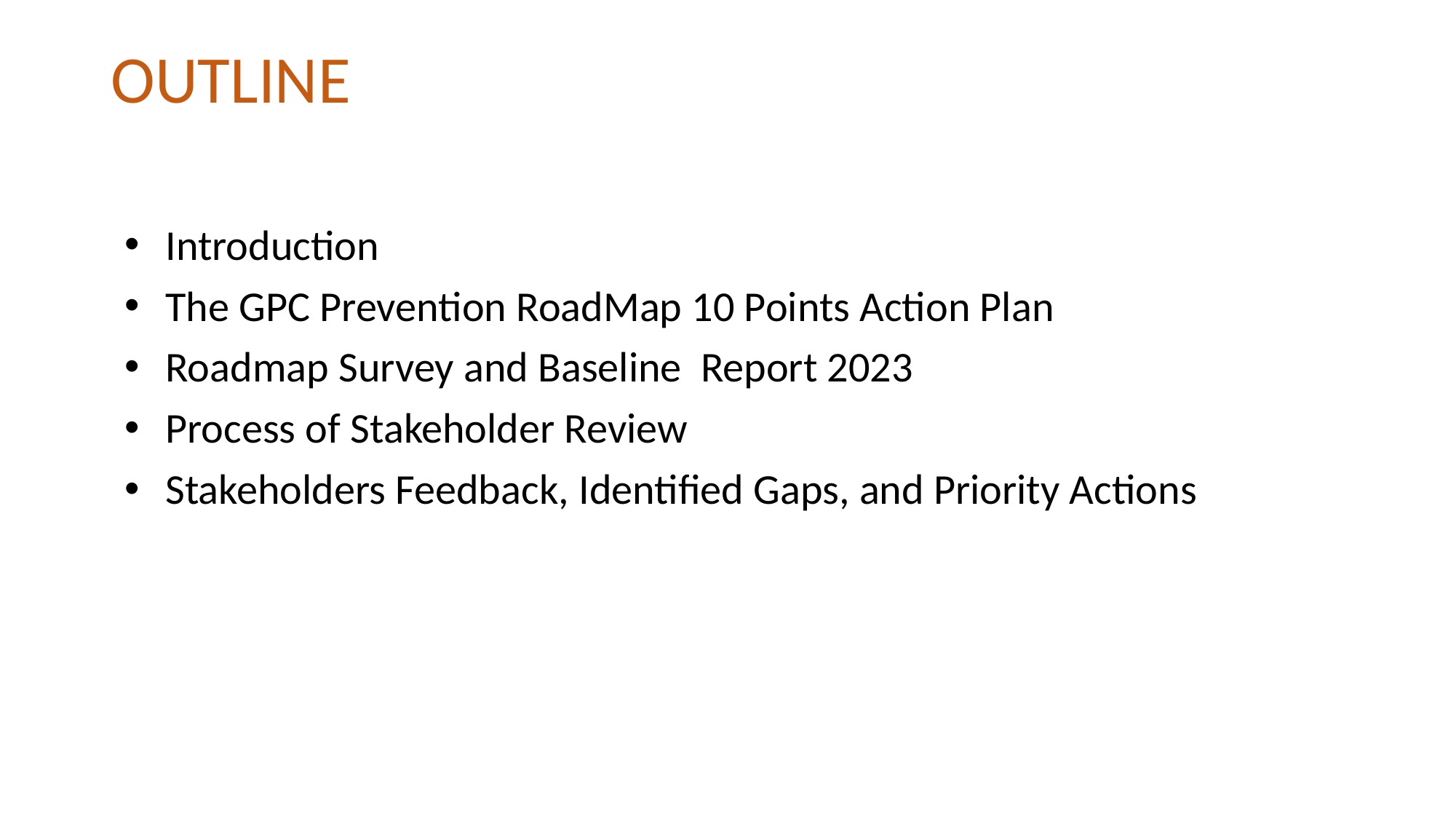

# OUTLINE
Introduction
The GPC Prevention RoadMap 10 Points Action Plan
Roadmap Survey and Baseline  Report 2023
Process of Stakeholder Review
Stakeholders Feedback, Identified Gaps, and Priority Actions